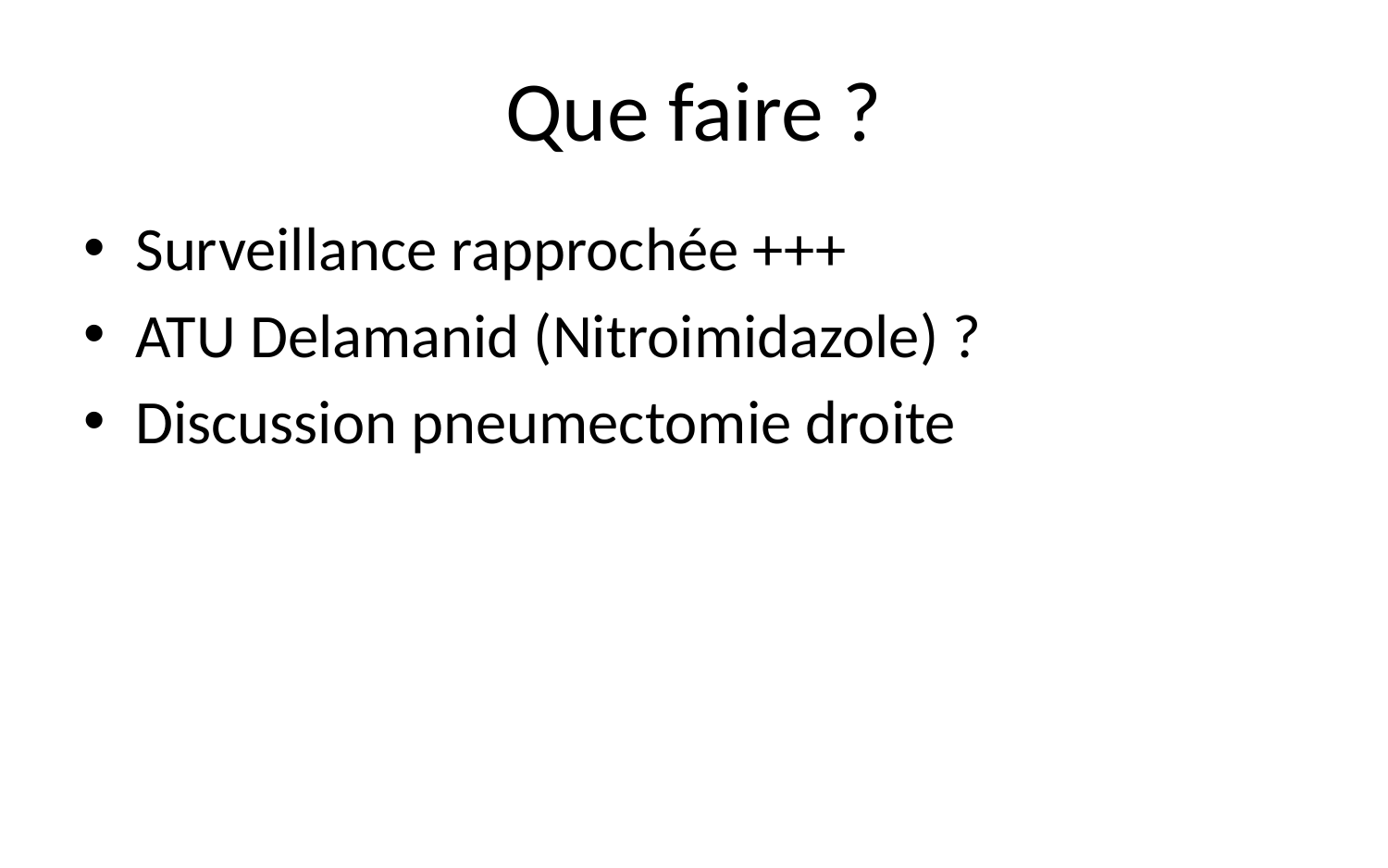

# Que faire ?
Surveillance rapprochée +++
ATU Delamanid (Nitroimidazole) ?
Discussion pneumectomie droite